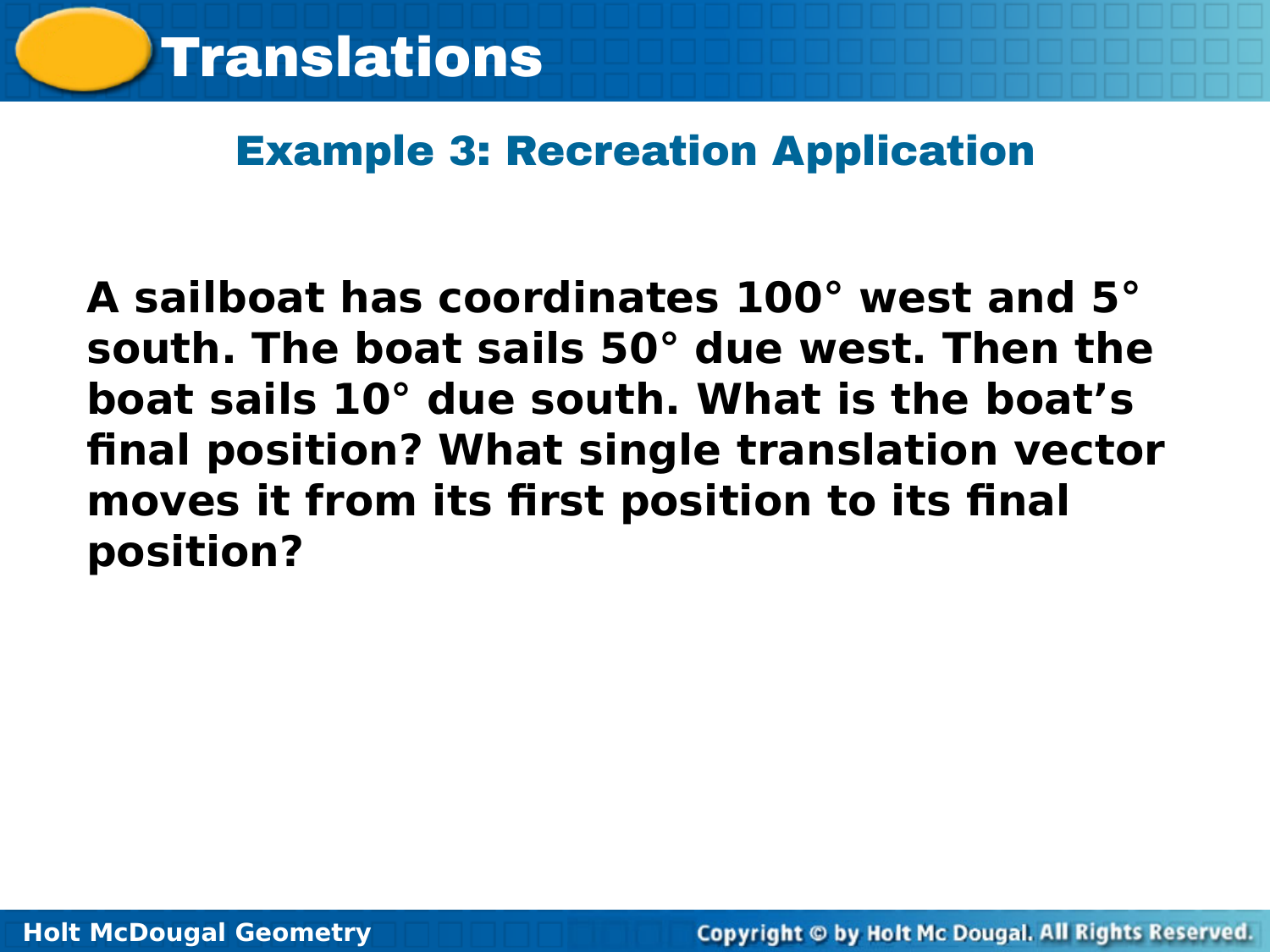

Example 3: Recreation Application
A sailboat has coordinates 100° west and 5° south. The boat sails 50° due west. Then the boat sails 10° due south. What is the boat’s final position? What single translation vector moves it from its first position to its final position?